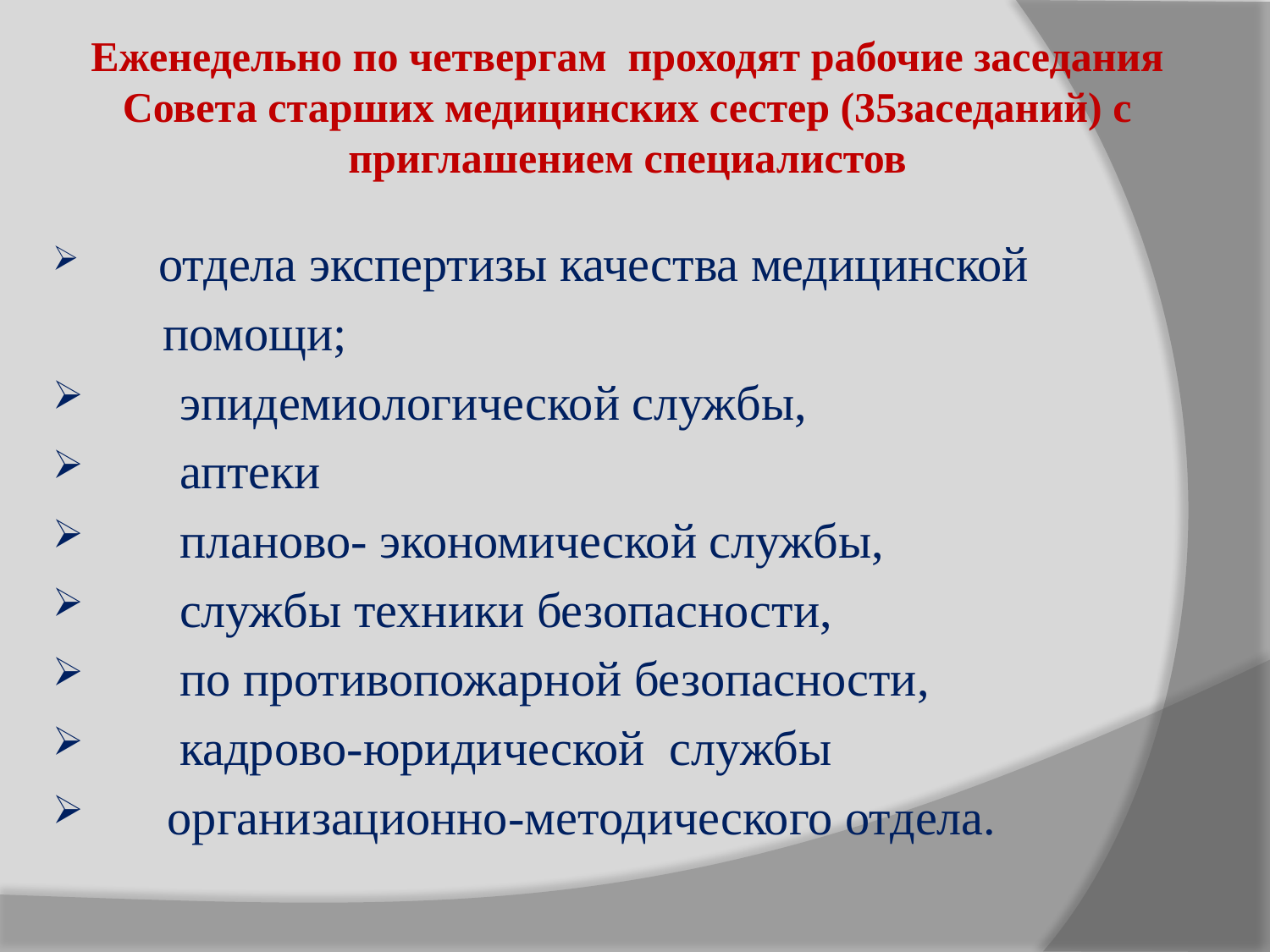

Еженедельно по четвергам  проходят рабочие заседания Совета старших медицинских сестер (35заседаний) с приглашением специалистов
     отдела экспертизы качества медицинской
         помощи;
      эпидемиологической службы,
      аптеки
      планово- экономической службы,
      службы техники безопасности,
      по противопожарной безопасности,
      кадрово-юридической  службы
     организационно-методического отдела.